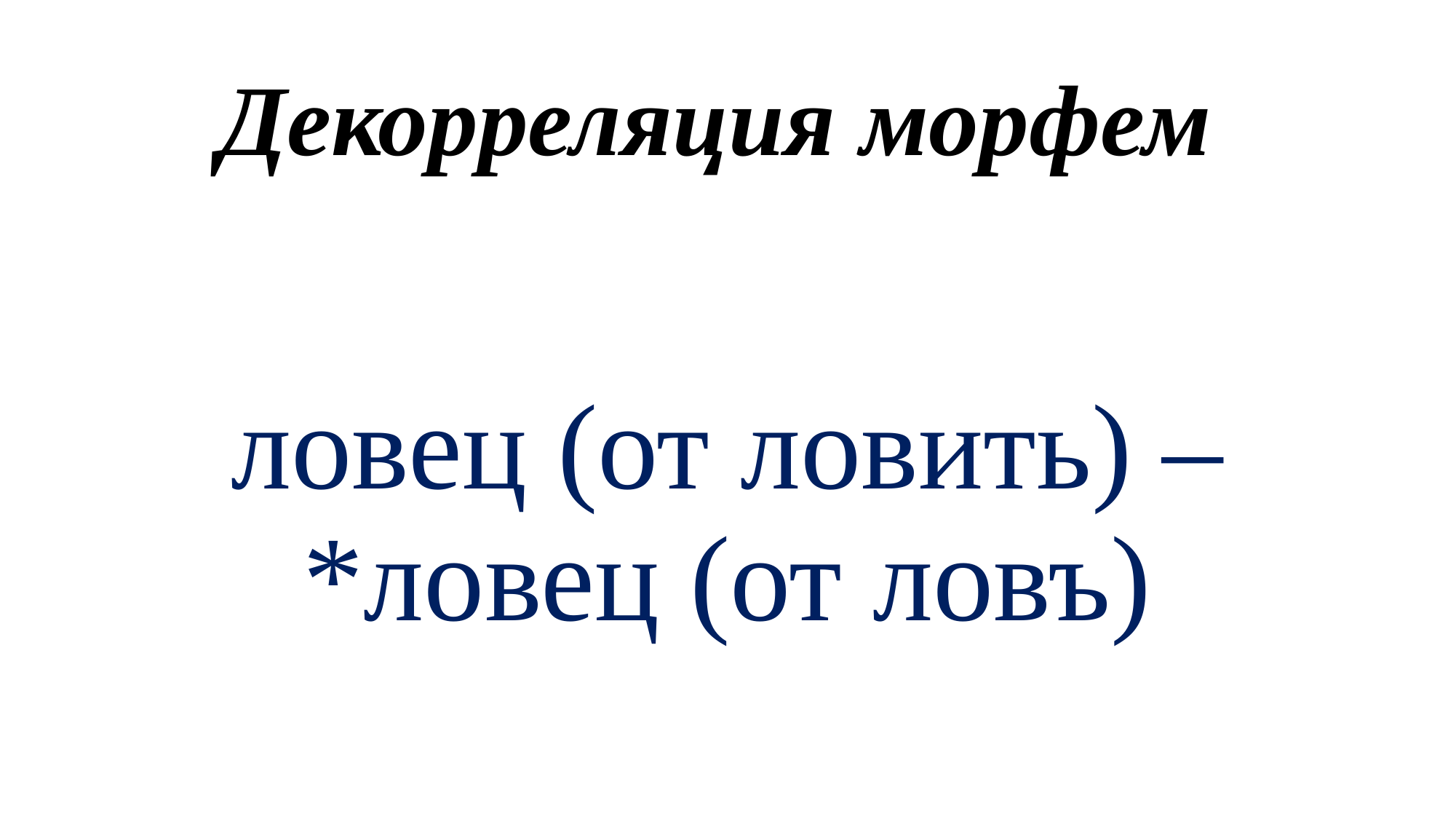

# Декорреляция морфем

ловец (от ловить) – *ловец (от ловъ)